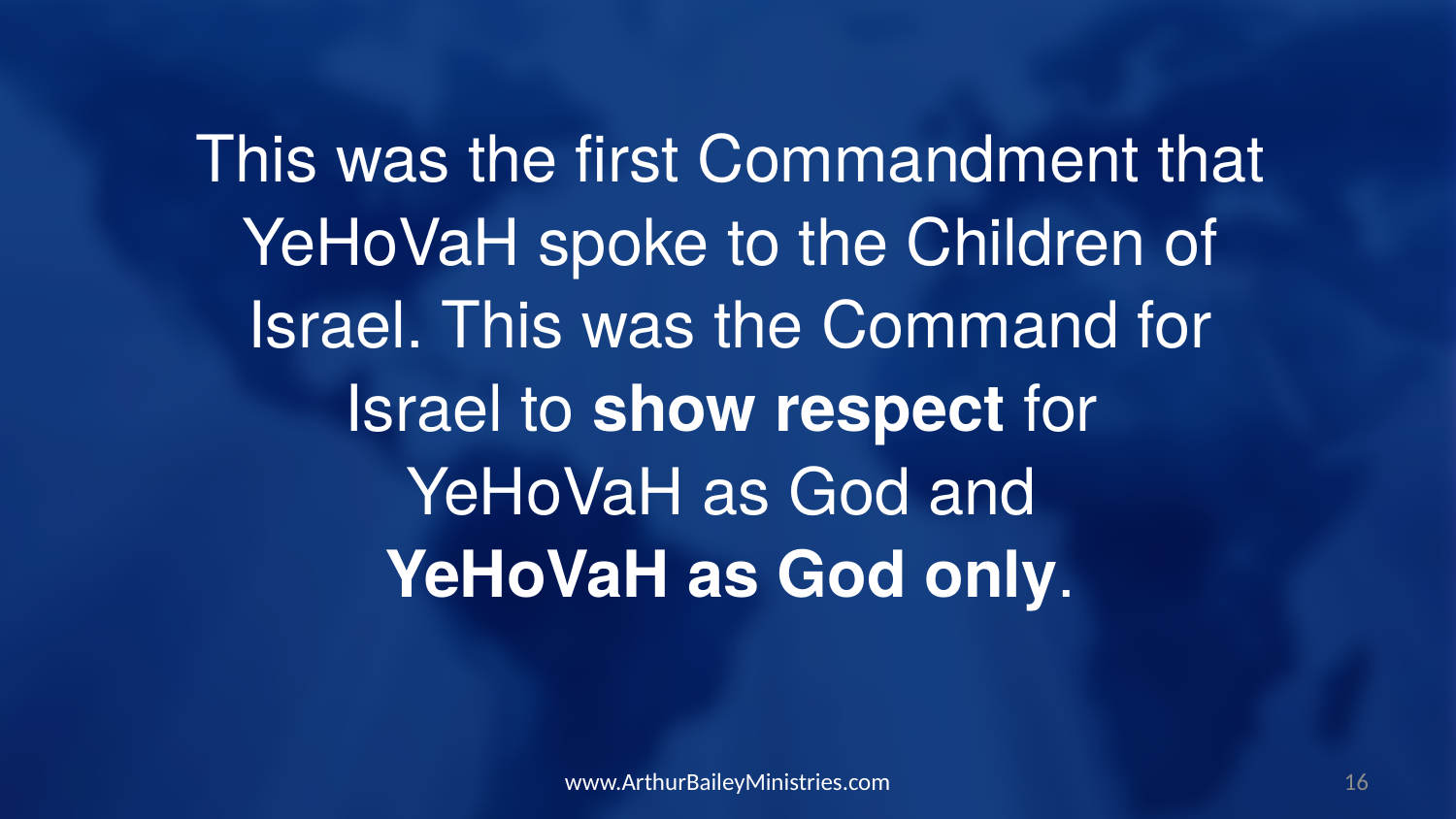

This was the first Commandment that YeHoVaH spoke to the Children of Israel. This was the Command for Israel to show respect for
YeHoVaH as God and
YeHoVaH as God only.

www.ArthurBaileyMinistries.com
16